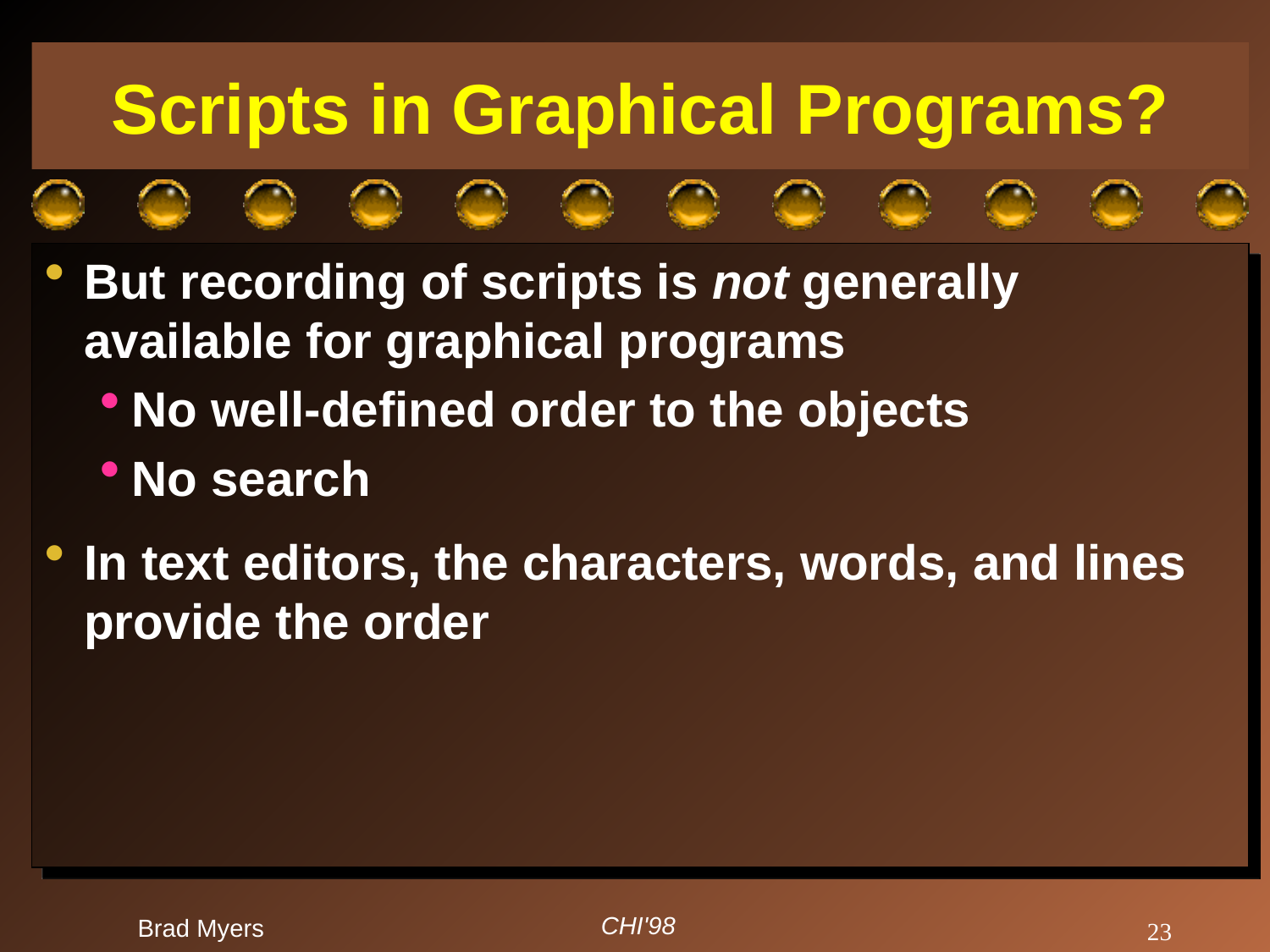

# Scripts in Graphical Programs?
But recording of scripts is not generally available for graphical programs
No well-defined order to the objects
No search
In text editors, the characters, words, and lines provide the order
CHI'98
Brad Myers